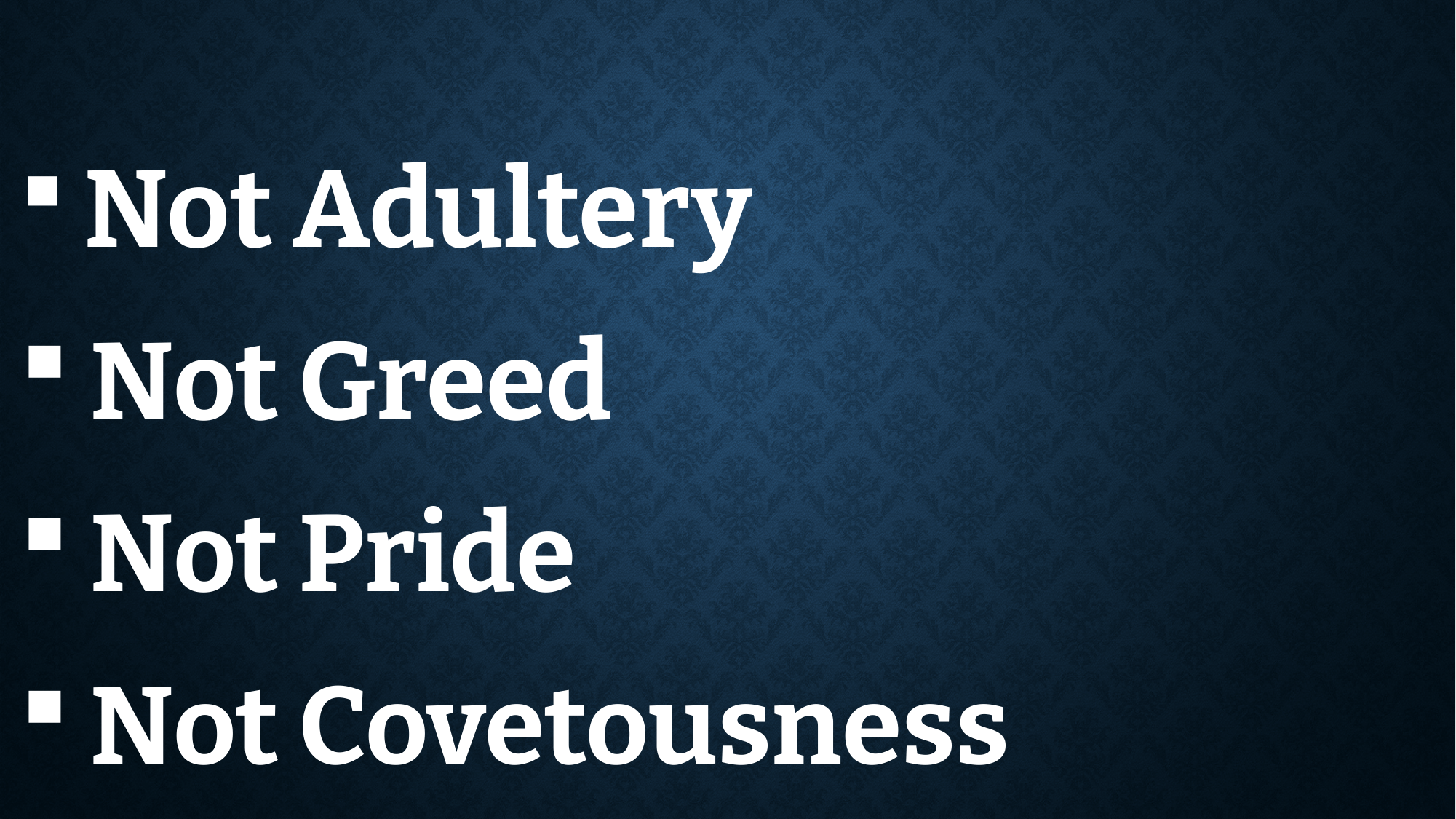

Not Adultery
 Not Greed
 Not Pride
 Not Covetousness